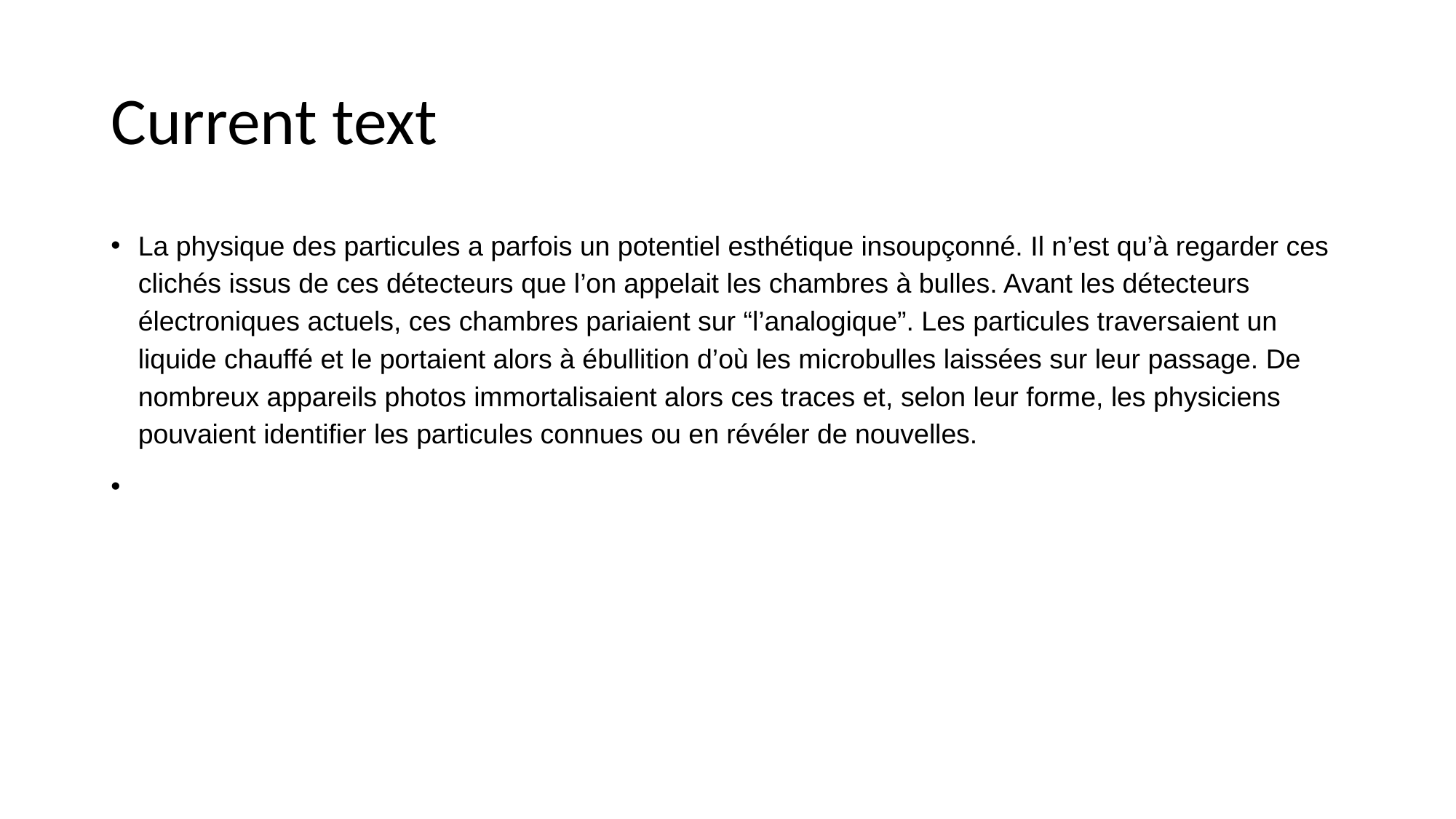

# Current text
La physique des particules a parfois un potentiel esthétique insoupçonné. Il n’est qu’à regarder ces clichés issus de ces détecteurs que l’on appelait les chambres à bulles. Avant les détecteurs électroniques actuels, ces chambres pariaient sur “l’analogique”. Les particules traversaient un liquide chauffé et le portaient alors à ébullition d’où les microbulles laissées sur leur passage. De nombreux appareils photos immortalisaient alors ces traces et, selon leur forme, les physiciens pouvaient identifier les particules connues ou en révéler de nouvelles.